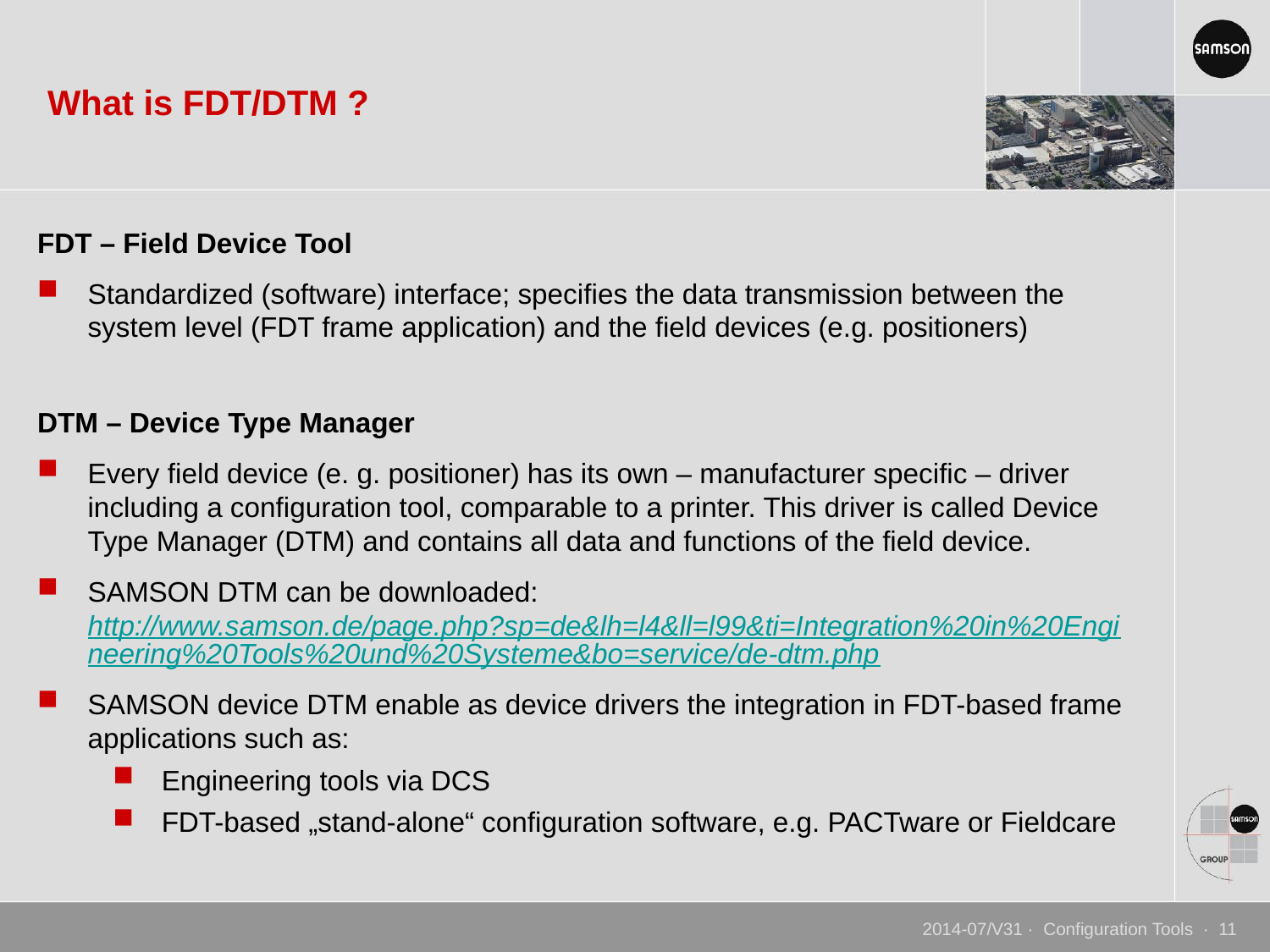

# What is FDT/DTM ?
FDT – Field Device Tool
Standardized (software) interface; specifies the data transmission between the system level (FDT frame application) and the field devices (e.g. positioners)

DTM – Device Type Manager
Every field device (e. g. positioner) has its own – manufacturer specific – driver including a configuration tool, comparable to a printer. This driver is called Device Type Manager (DTM) and contains all data and functions of the field device.
SAMSON DTM can be downloaded:
http://www.samson.de/page.php?sp=de&lh=l4&ll=l99&ti=Integration%20in%20Engineering%20Tools%20und%20Systeme&bo=service/de-dtm.php
SAMSON device DTM enable as device drivers the integration in FDT-based frame applications such as:
Engineering tools via DCS
FDT-based „stand-alone“ configuration software, e.g. PACTware or Fieldcare
2014-07/V31 ·  Configuration Tools  ·  11